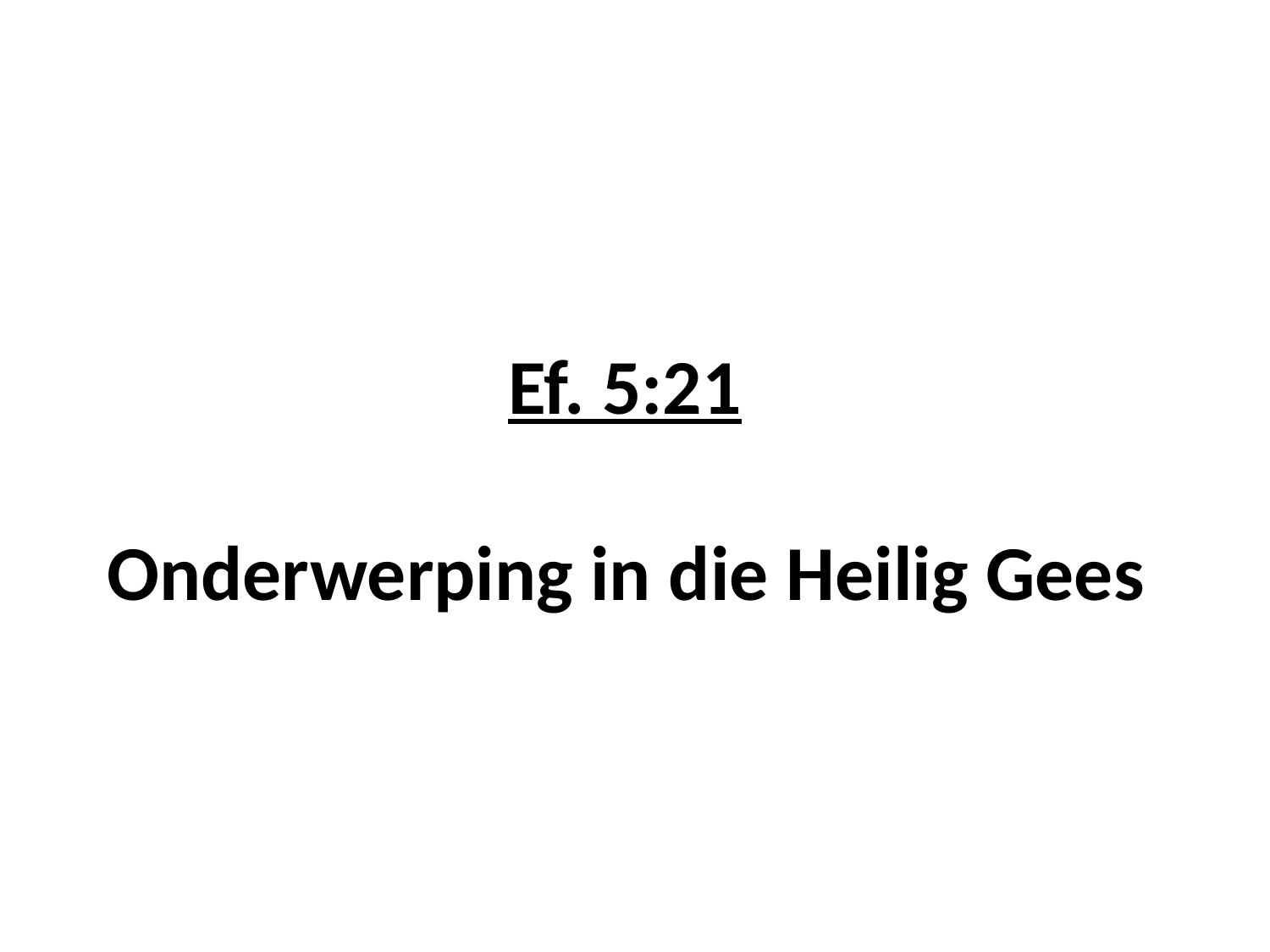

# Ef. 5:21 Onderwerping in die Heilig Gees